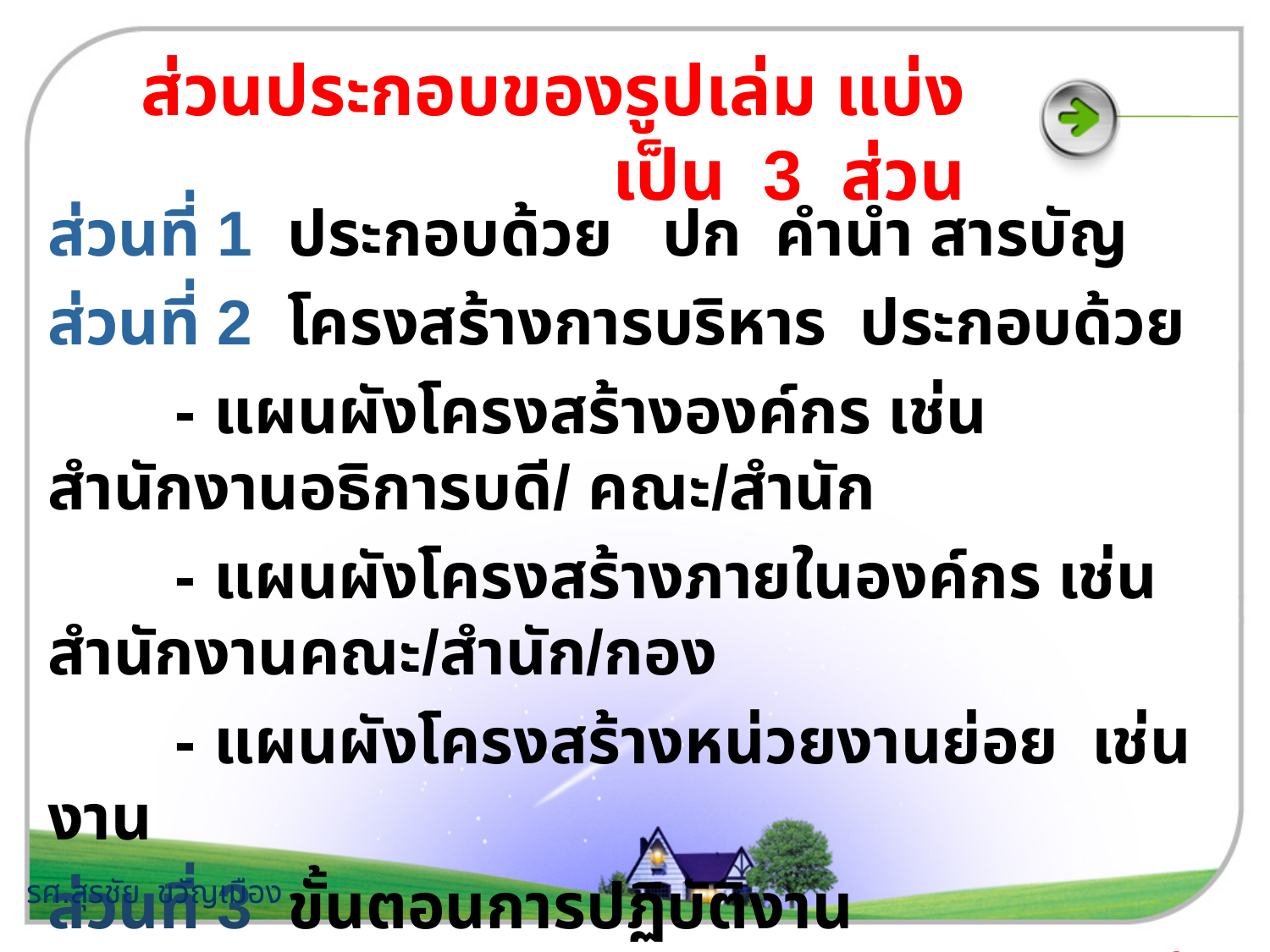

# ส่วนประกอบของรูปเล่ม แบ่งเป็น  3  ส่วน
ส่วนที่ 1  ประกอบด้วย   ปก  คำนำ สารบัญ
ส่วนที่ 2  โครงสร้างการบริหาร  ประกอบด้วย
	- แผนผังโครงสร้างองค์กร เช่น สำนักงานอธิการบดี/ คณะ/สำนัก
	- แผนผังโครงสร้างภายในองค์กร เช่น สำนักงานคณะ/สำนัก/กอง
	- แผนผังโครงสร้างหน่วยงานย่อย  เช่น  งาน
ส่วนที่ 3  ขั้นตอนการปฏิบัติงาน
ตัวอย่างรายละเอียดของแต่ละส่วน  มีดังนี้

รศ.สุรชัย  ขวัญเมือง